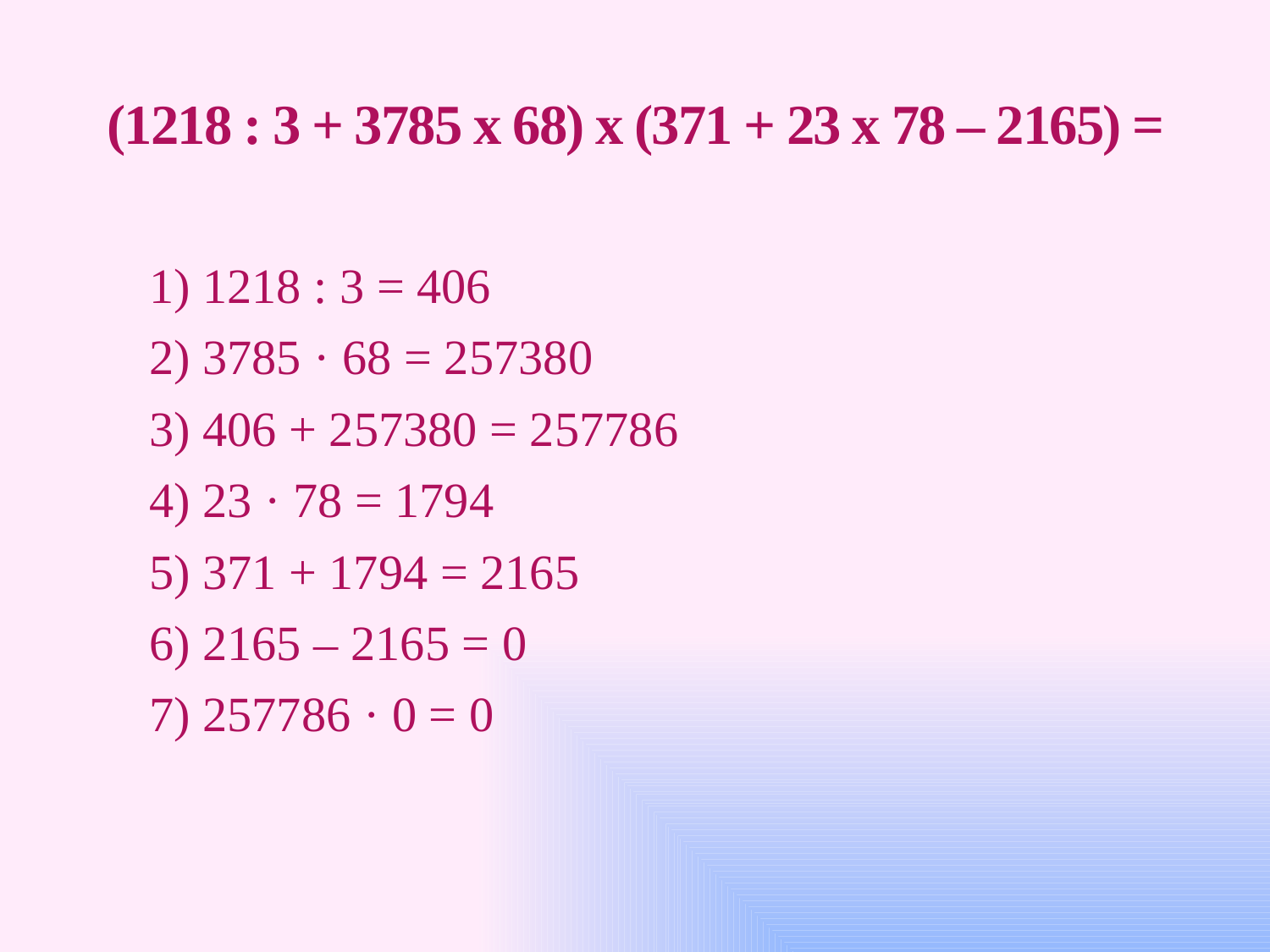

# (1218 : 3 + 3785 x 68) x (371 + 23 x 78 – 2165) =
1) 1218 : 3 = 406
2) 3785 · 68 = 257380
3) 406 + 257380 = 257786
4) 23 · 78 = 1794
5) 371 + 1794 = 2165
6) 2165 – 2165 = 0
7) 257786 · 0 = 0